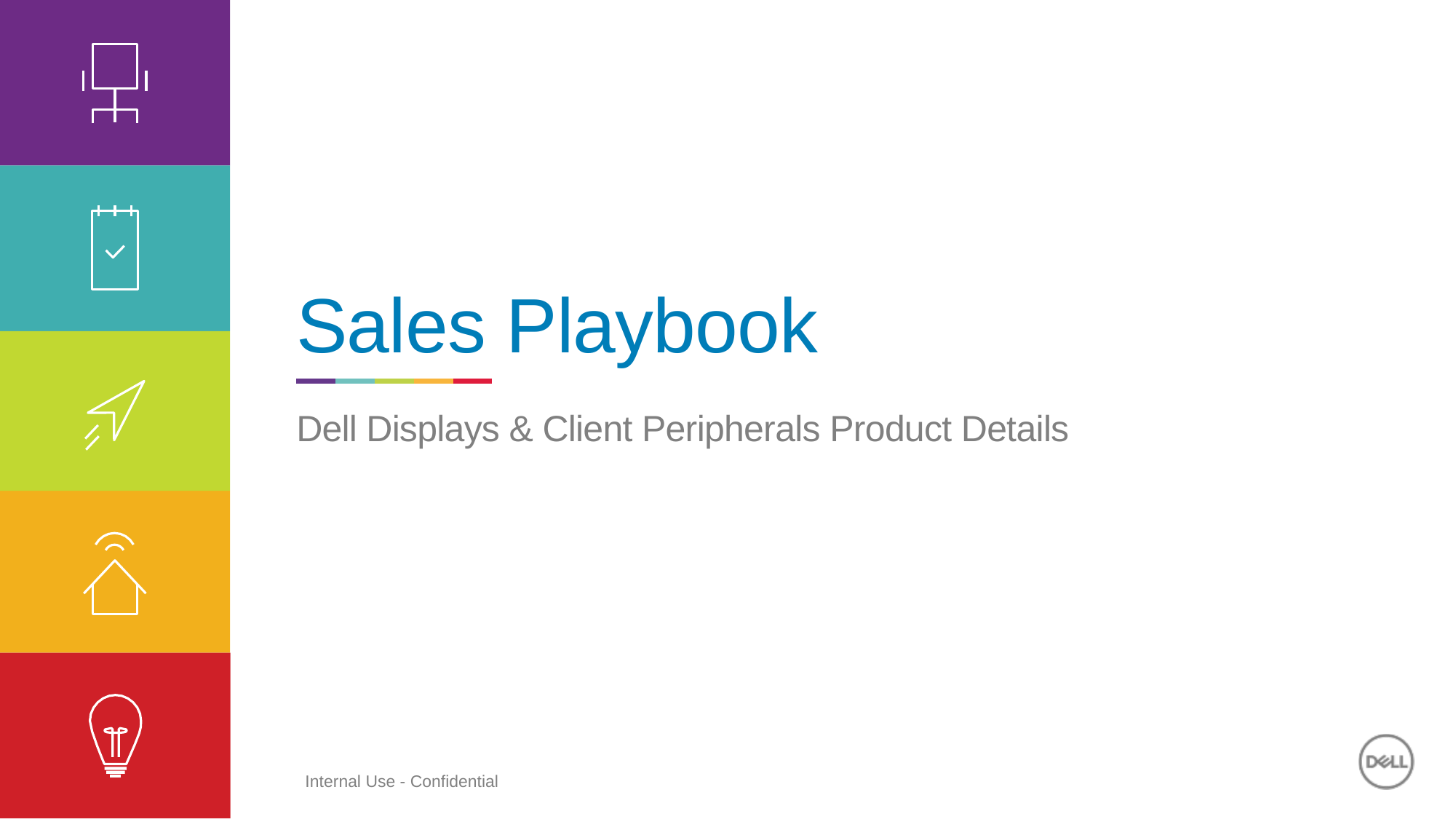

# Sales Playbook

Dell Displays & Client Peripherals Product Details

Internal Use - Confidential